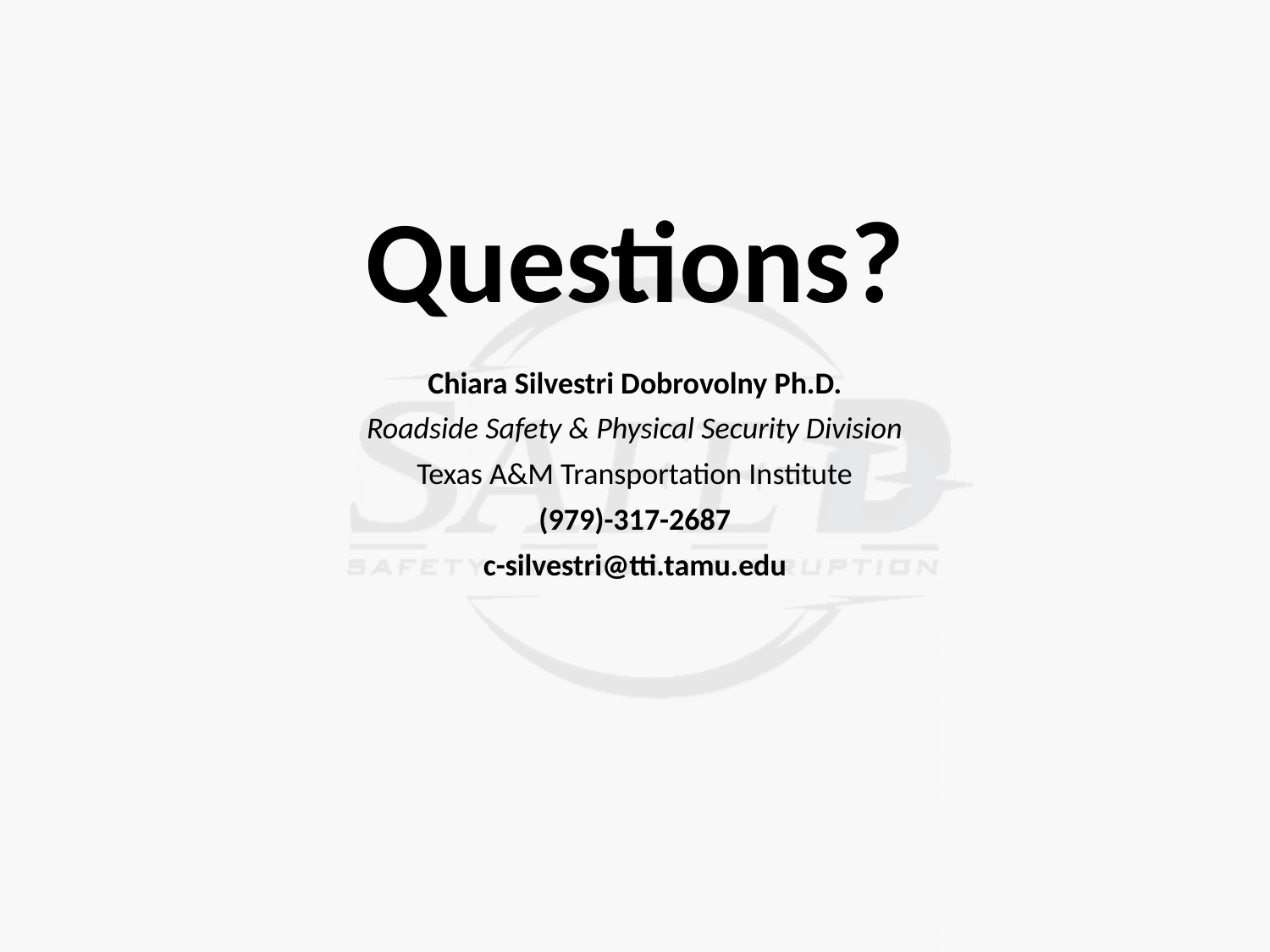

# Questions?
Chiara Silvestri Dobrovolny Ph.D.
Roadside Safety & Physical Security Division
Texas A&M Transportation Institute
(979)-317-2687
c-silvestri@tti.tamu.edu